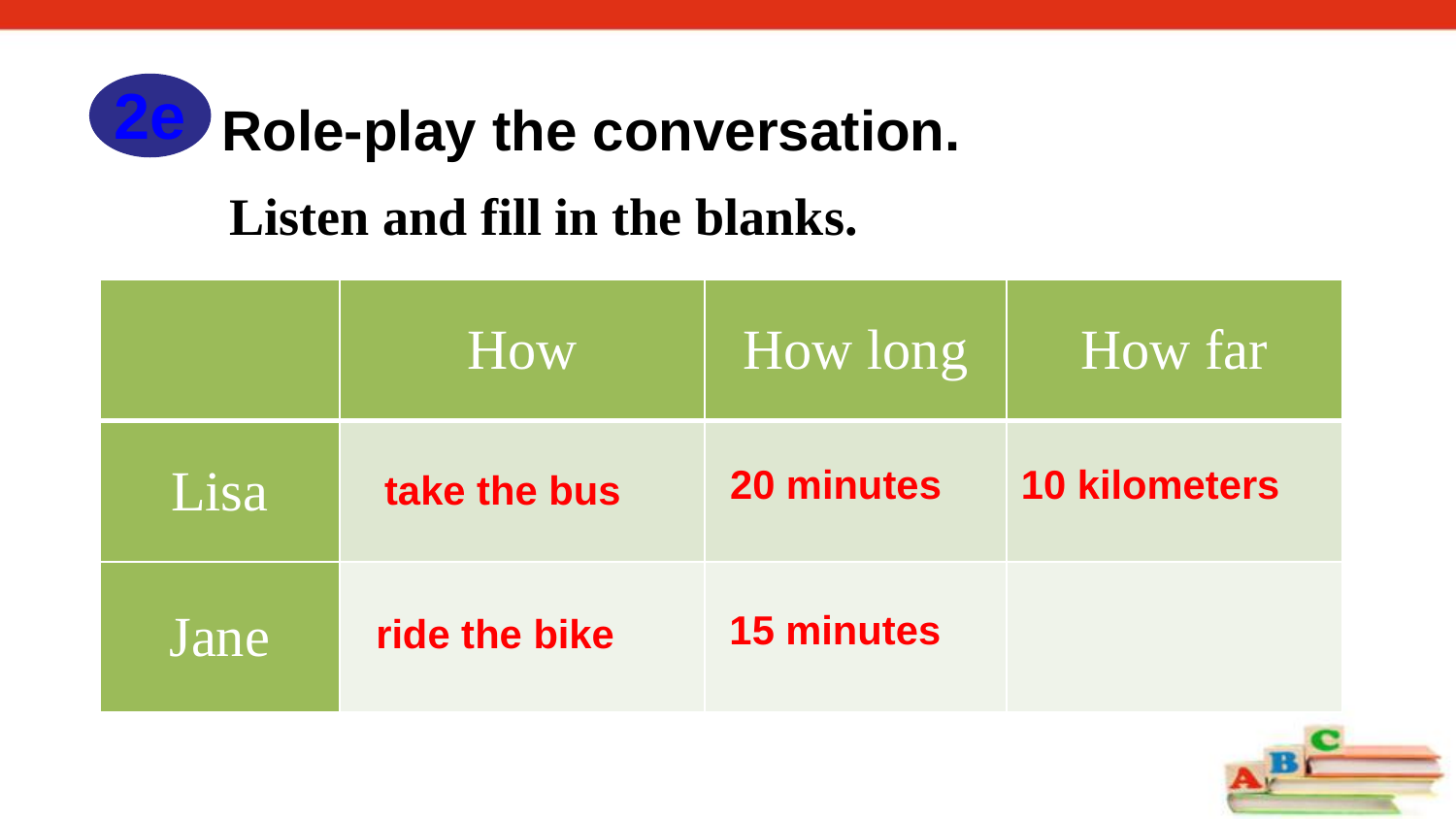

2e

Role-play the conversation.
Listen and fill in the blanks.
|  | How | How long | How far |
| --- | --- | --- | --- |
| Lisa |  |  |  |
| Jane |  |  |  |
20 minutes
10 kilometers
take the bus
15 minutes
ride the bike